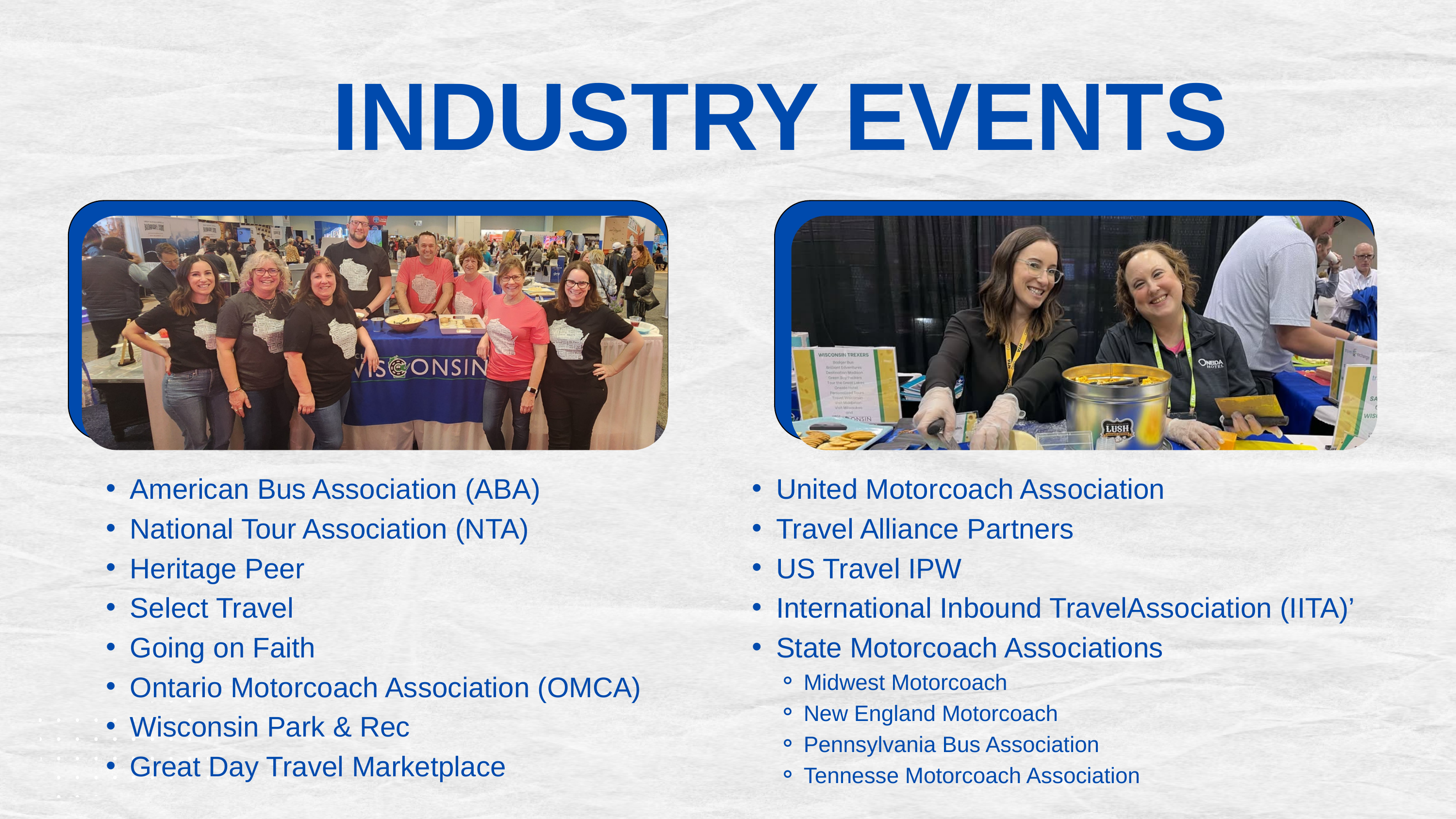

INDUSTRY EVENTS

American Bus Association (ABA)
National Tour Association (NTA)
Heritage Peer
Select Travel
Going on Faith
Ontario Motorcoach Association (OMCA)
Wisconsin Park & Rec
Great Day Travel Marketplace
United Motorcoach Association
Travel Alliance Partners
US Travel IPW
International Inbound TravelAssociation (IITA)’
State Motorcoach Associations
Midwest Motorcoach
New England Motorcoach
Pennsylvania Bus Association
Tennesse Motorcoach Association